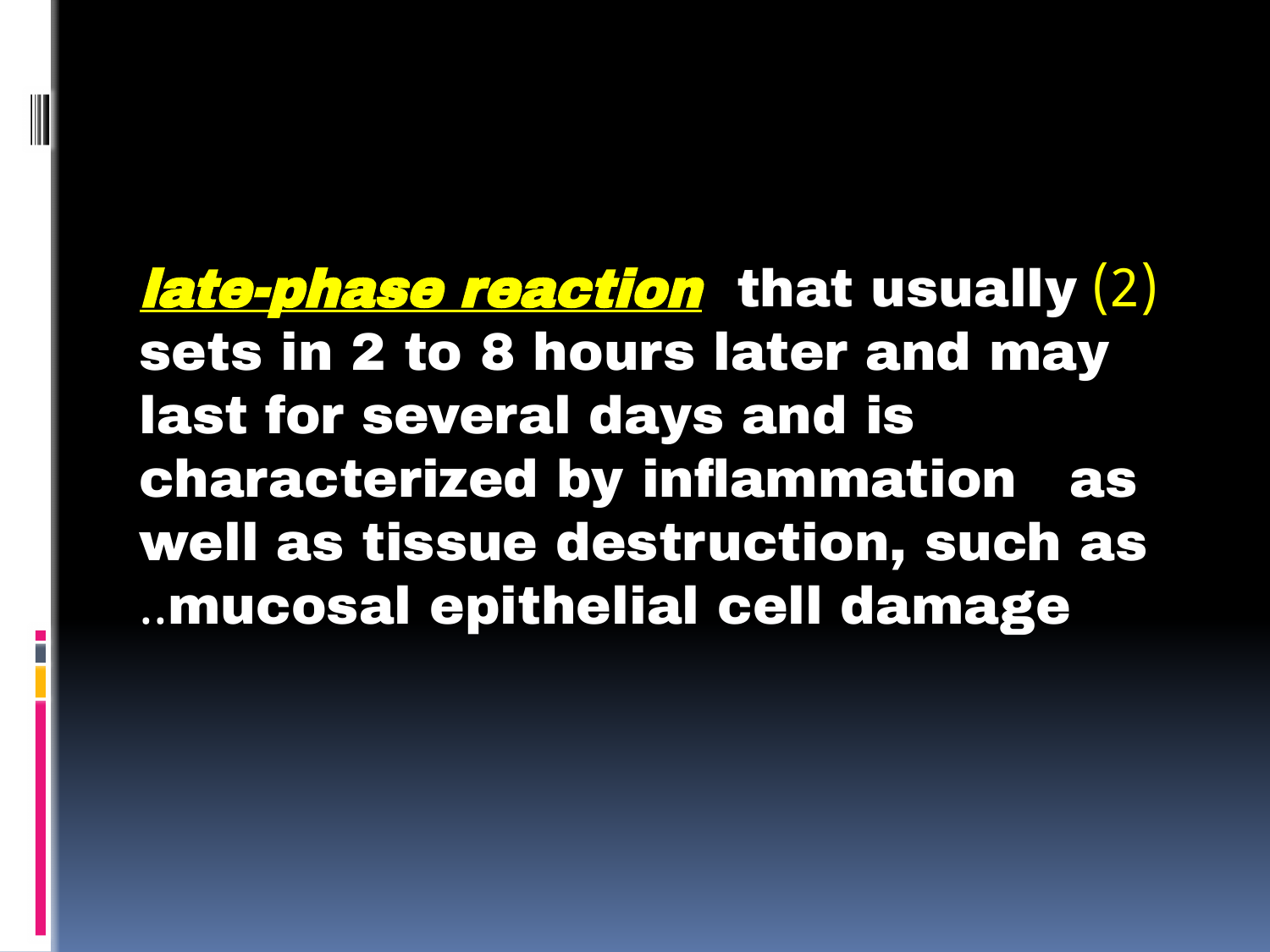

#
(2) late-phase reaction  that usually sets in 2 to 8 hours later and may last for several days and is characterized by inflammation   as well as tissue destruction, such as mucosal epithelial cell damage..